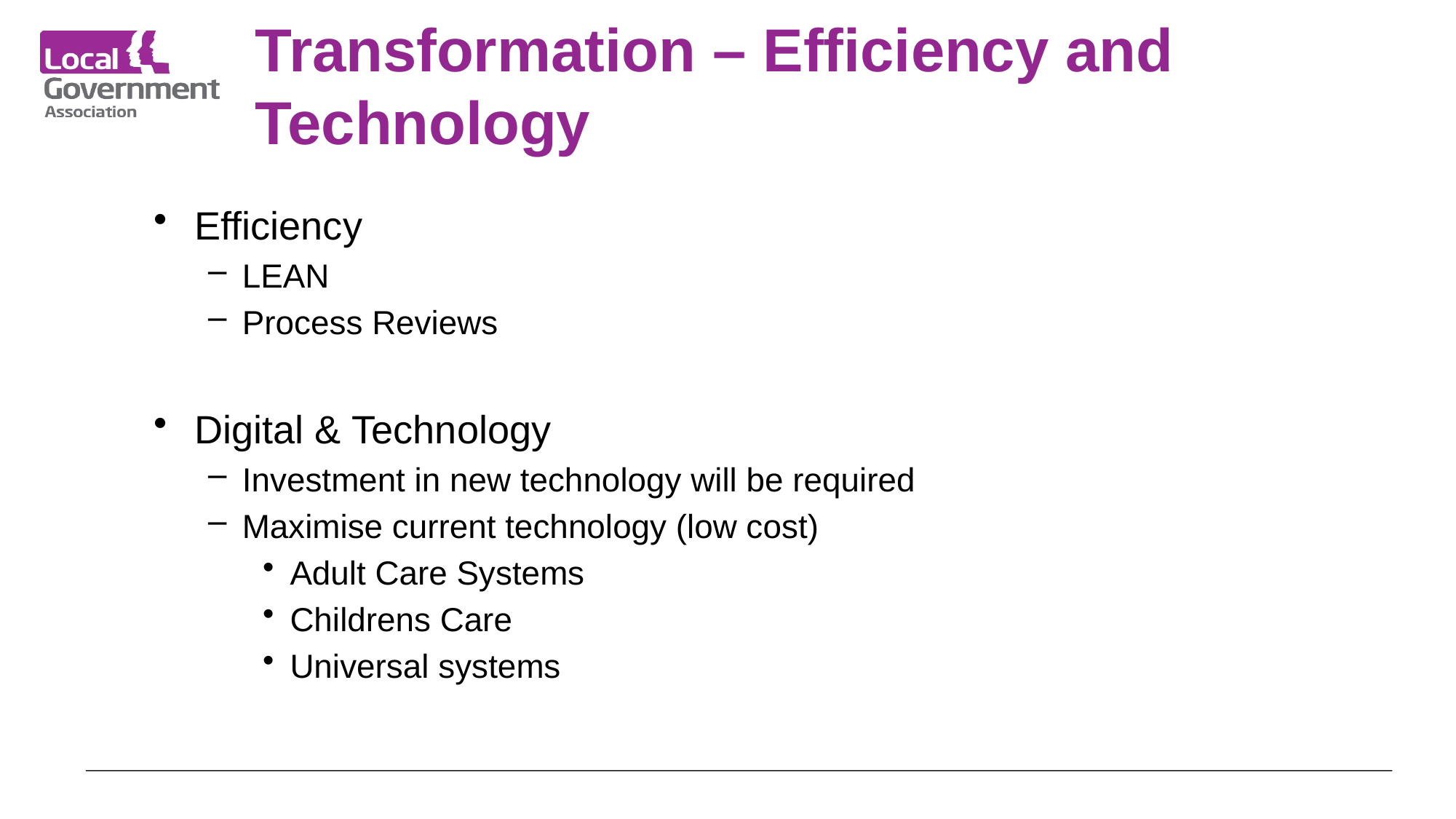

# Transformation – Efficiency and Technology
Efficiency
LEAN
Process Reviews

Digital & Technology
Investment in new technology will be required
Maximise current technology (low cost)
Adult Care Systems
Childrens Care
Universal systems